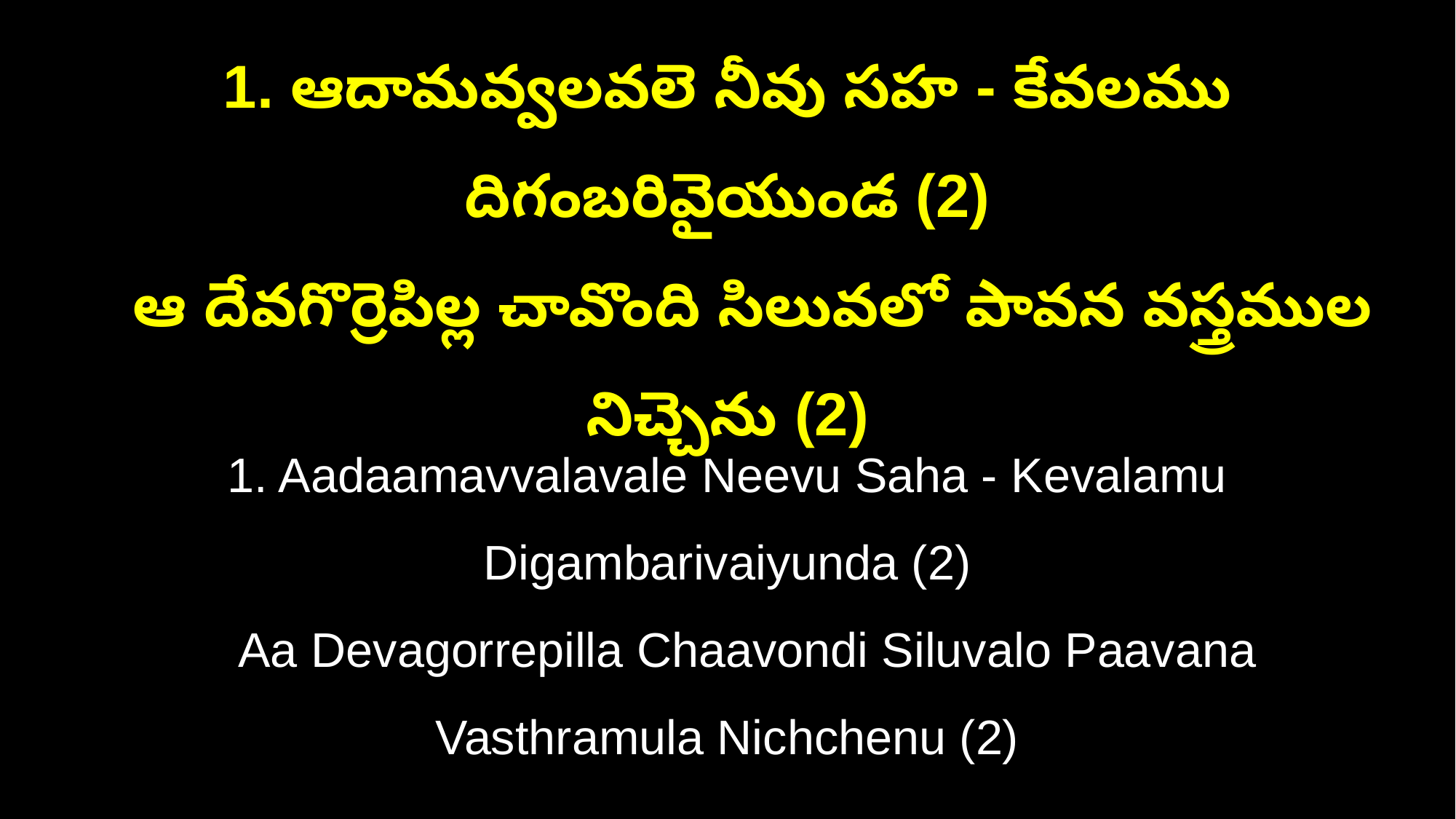

1. ఆదామవ్వలవలె నీవు సహ - కేవలము దిగంబరివైయుండ (2)
   ఆ దేవగొర్రెపిల్ల చావొంది సిలువలో పావన వస్త్రముల నిచ్చెను (2)
1. Aadaamavvalavale Neevu Saha - Kevalamu Digambarivaiyunda (2)
   Aa Devagorrepilla Chaavondi Siluvalo Paavana Vasthramula Nichchenu (2)